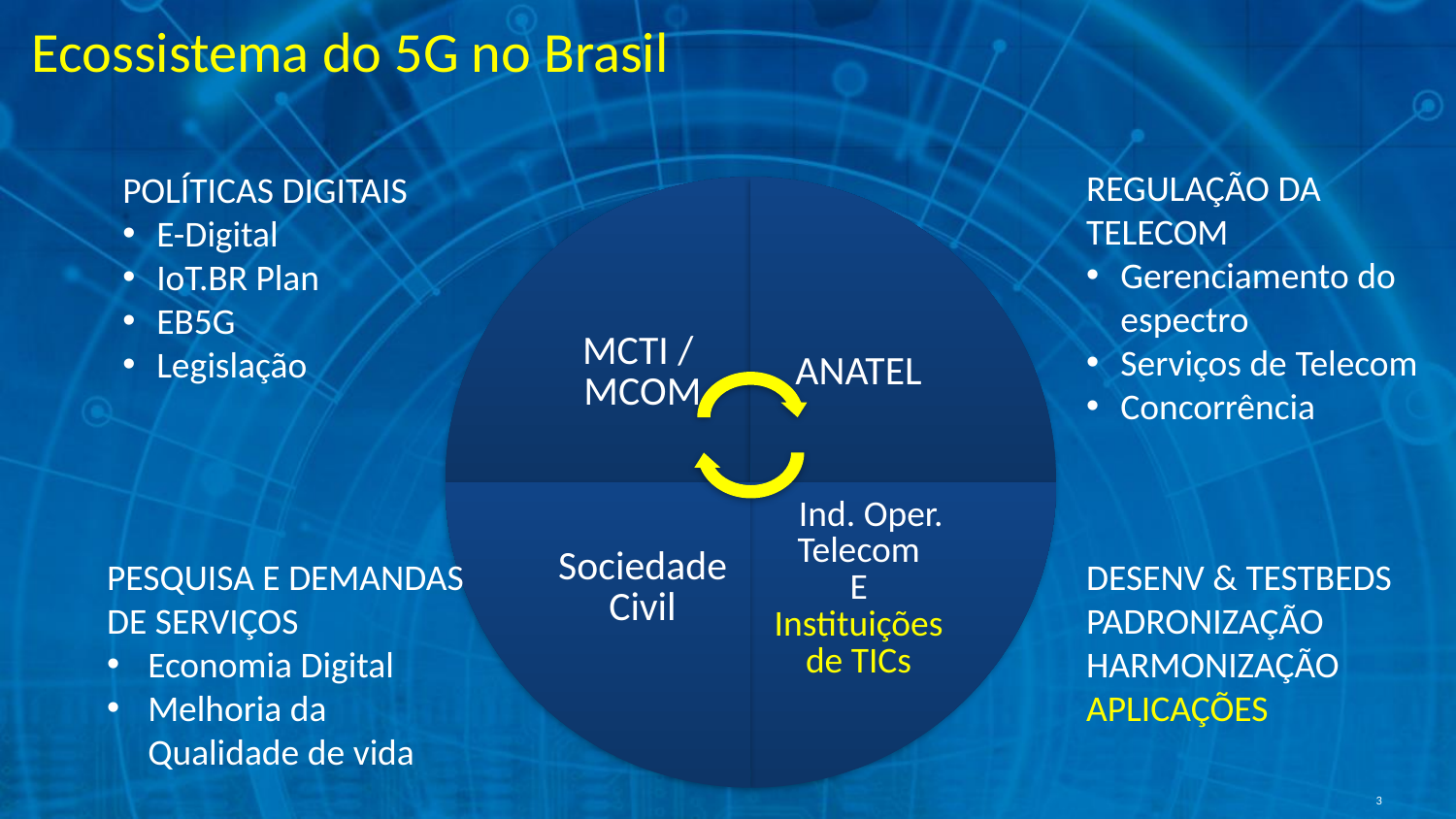

Ecossistema do 5G no Brasil
MCTI /
MCOM
ANATEL
   Ind. Oper. Telecom
E
Instituições de TICs
Sociedade Civil
REGULAÇÃO DA TELECOM
Gerenciamento do espectro
Serviços de Telecom
Concorrência
POLÍTICAS DIGITAIS
E-Digital
IoT.BR Plan
EB5G
Legislação
PESQUISA E DEMANDAS DE SERVIÇOS
Economia Digital
Melhoria da Qualidade de vida
DESENV & TESTBEDS
PADRONIZAÇÃO
HARMONIZAÇÃO
APLICAÇÕES